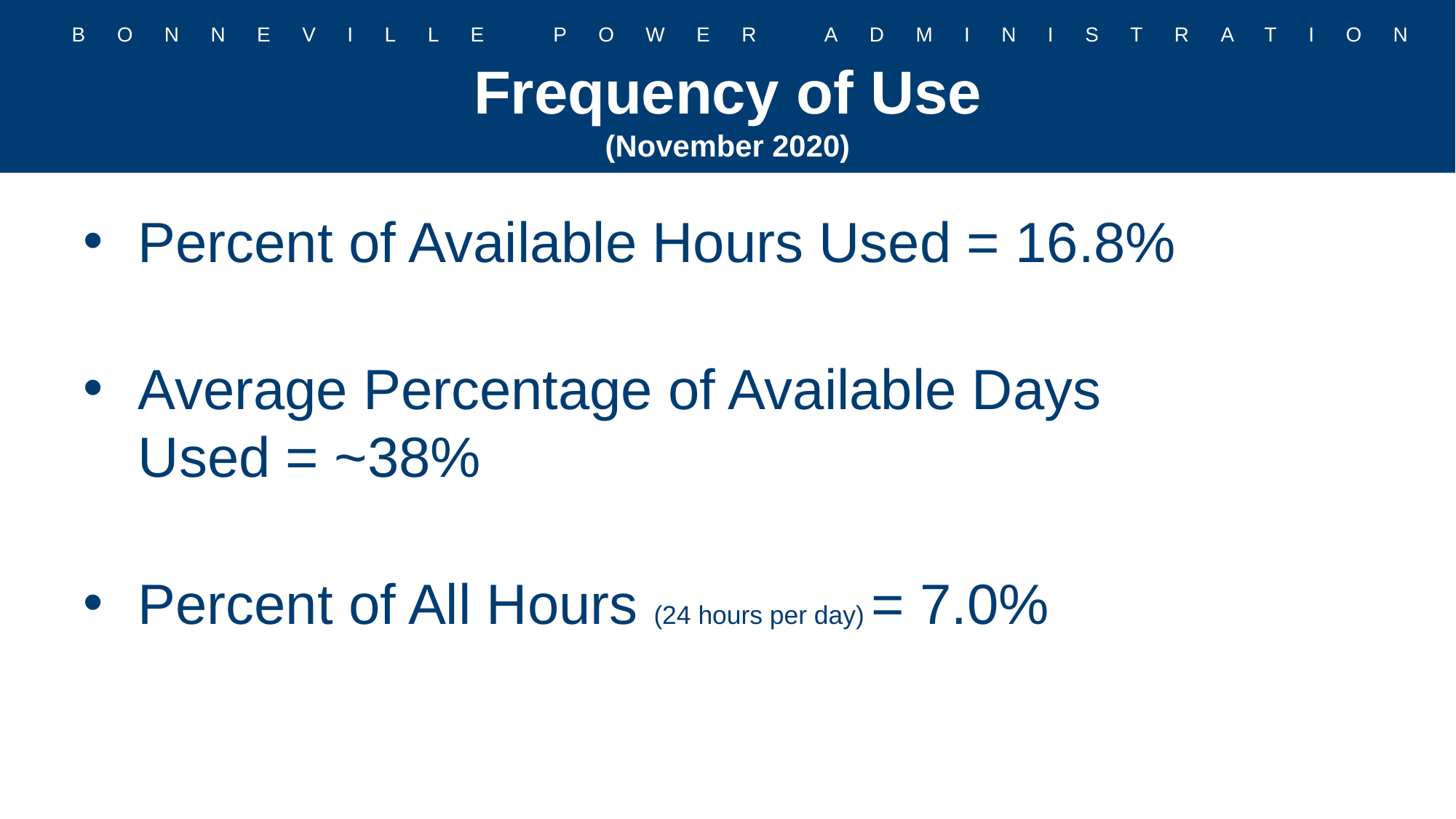

# Frequency of Use (November 2020)
Percent of Available Hours Used = 16.8%
Average Percentage of Available Days
Used = ~38%
Percent of All Hours (24 hours per day) = 7.0%